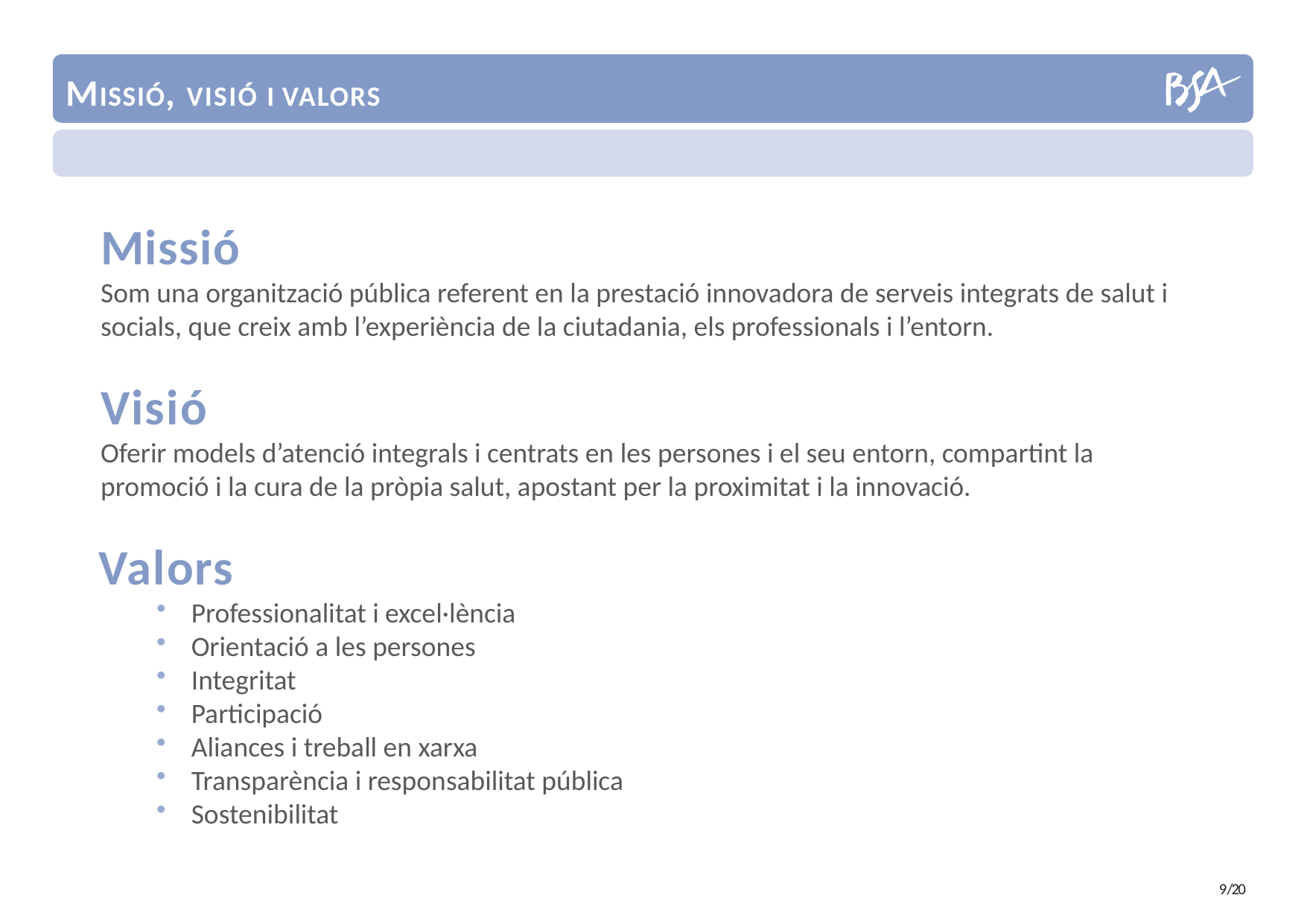

MISSIÓ, VISIÓ I VALORS

Missió
Som una organització pública referent en la prestació innovadora de serveis integrats de salut i socials, que creix amb l’experiència de la ciutadania, els professionals i l’entorn.

Visió
Oferir models d’atenció integrals i centrats en les persones i el seu entorn, compartint la promoció i la cura de la pròpia salut, apostant per la proximitat i la innovació.

Valors
Professionalitat i excel·lència
Orientació a les persones
Integritat
Participació
Aliances i treball en xarxa
Transparència i responsabilitat pública
Sostenibilitat

9/20